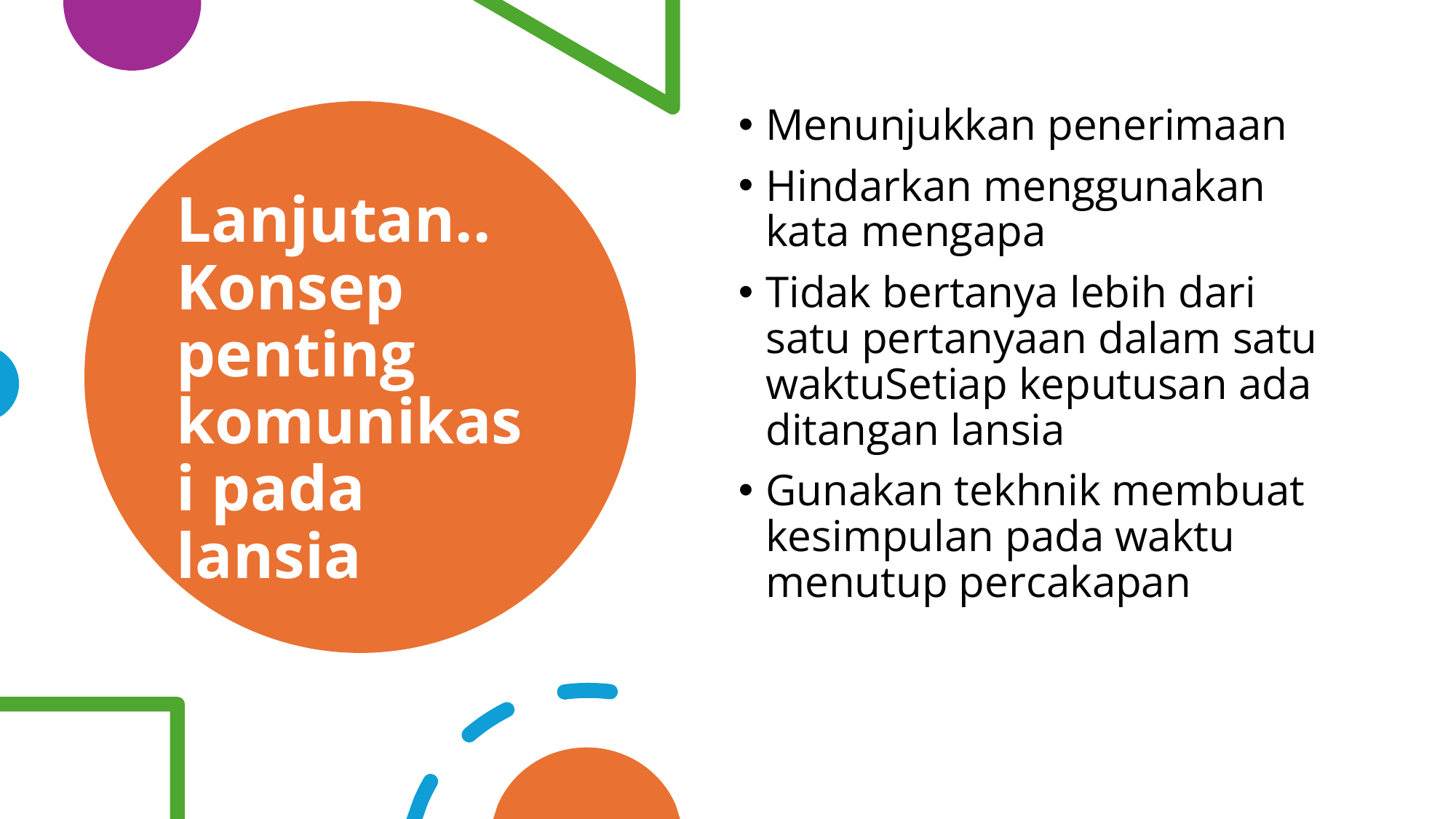

Menunjukkan penerimaan
Hindarkan menggunakan kata mengapa
Tidak bertanya lebih dari satu pertanyaan dalam satu waktuSetiap keputusan ada ditangan lansia
Gunakan tekhnik membuat kesimpulan pada waktu menutup percakapan

# Lanjutan.. Konsep penting komunikasi pada lansia